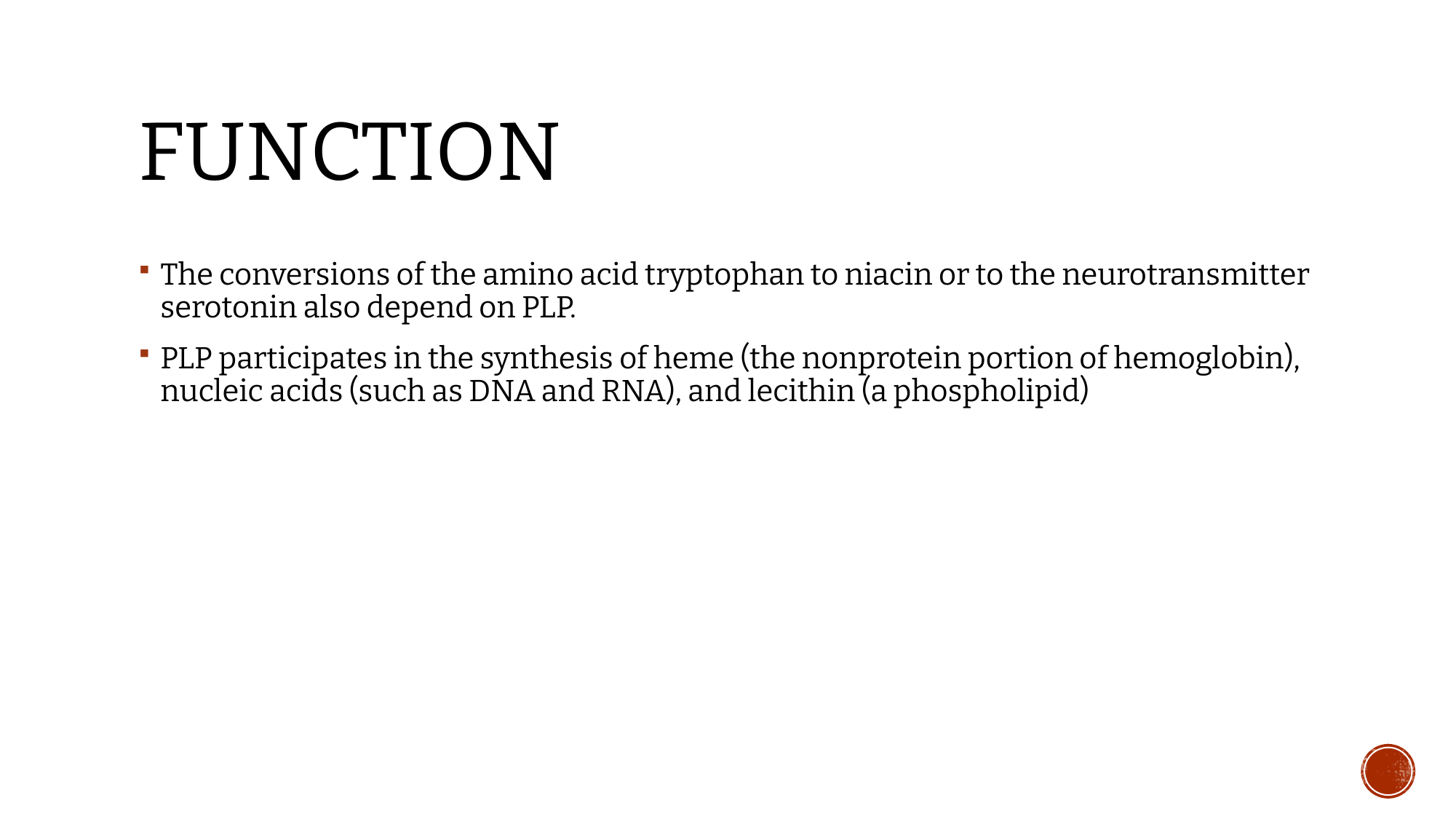

# FUNCTION
The conversions of the amino acid tryptophan to niacin or to the neurotransmitter serotonin also depend on PLP.
PLP participates in the synthesis of heme (the nonprotein portion of hemoglobin), nucleic acids (such as DNA and RNA), and lecithin (a phospholipid)